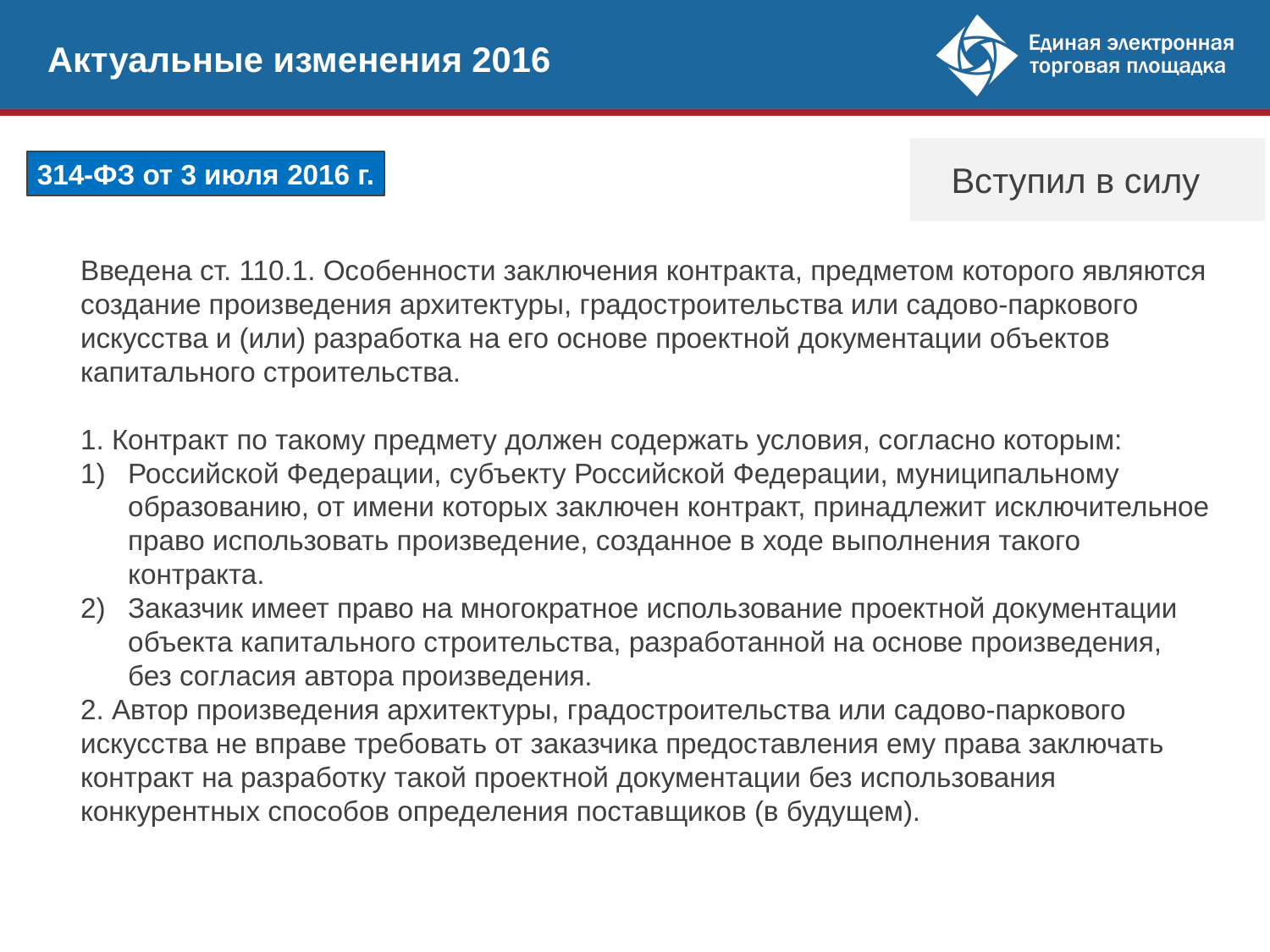

Актуальные изменения 2016

314-ФЗ от 3 июля 2016 г.
Вступил в силу
Введена ст. 110.1. Особенности заключения контракта, предметом которого являются создание произведения архитектуры, градостроительства или садово-паркового искусства и (или) разработка на его основе проектной документации объектов капитального строительства.

1. Контракт по такому предмету должен содержать условия, согласно которым:
Российской Федерации, субъекту Российской Федерации, муниципальному образованию, от имени которых заключен контракт, принадлежит исключительное право использовать произведение, созданное в ходе выполнения такого контракта.
Заказчик имеет право на многократное использование проектной документации объекта капитального строительства, разработанной на основе произведения, без согласия автора произведения.
2. Автор произведения архитектуры, градостроительства или садово-паркового искусства не вправе требовать от заказчика предоставления ему права заключать контракт на разработку такой проектной документации без использования конкурентных способов определения поставщиков (в будущем).